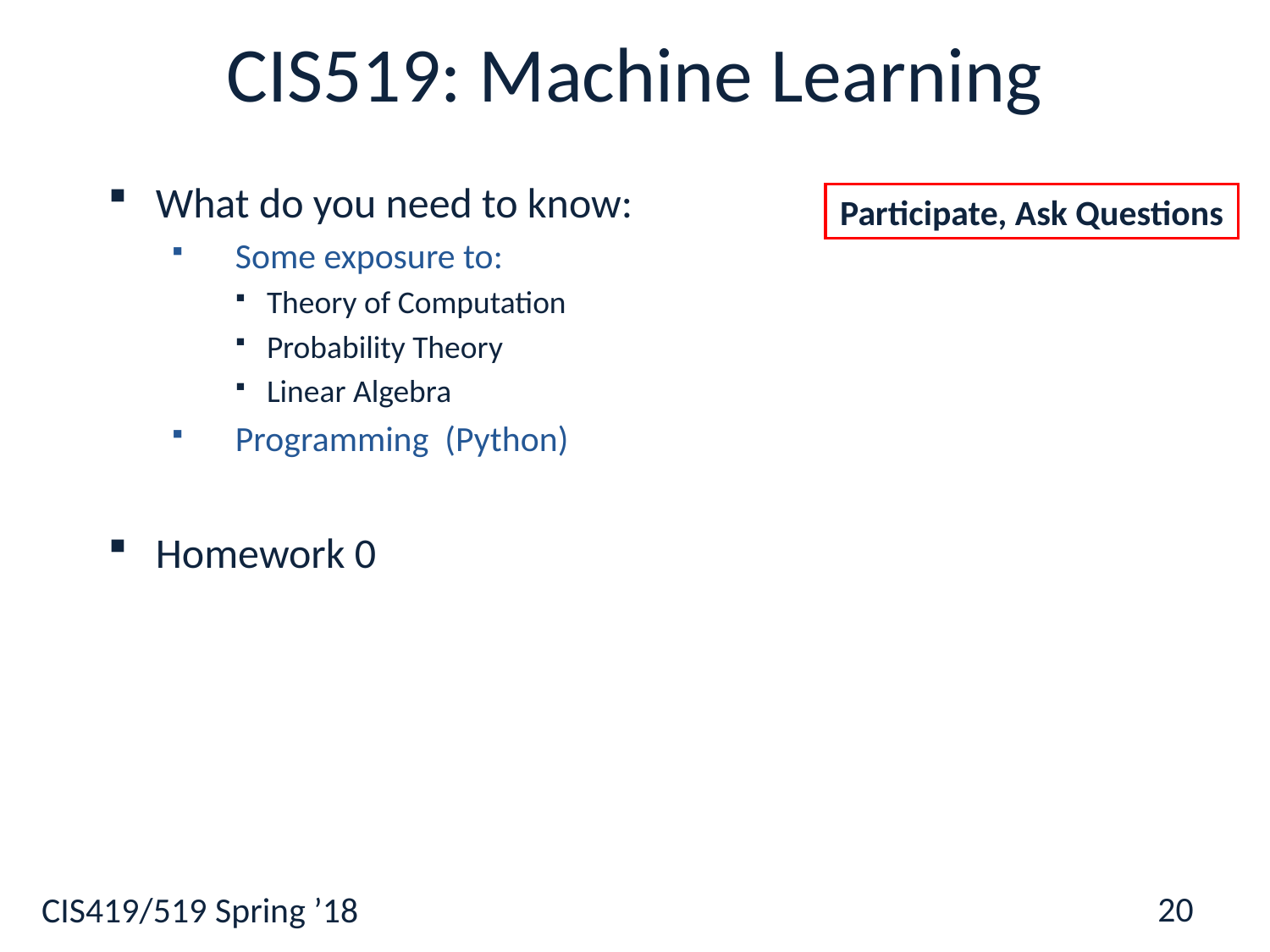

# CIS519: Machine Learning
What do you need to know:
   Some exposure to:
Theory of Computation
Probability Theory
Linear Algebra
   Programming  (Python)

Homework 0
Participate, Ask Questions
20